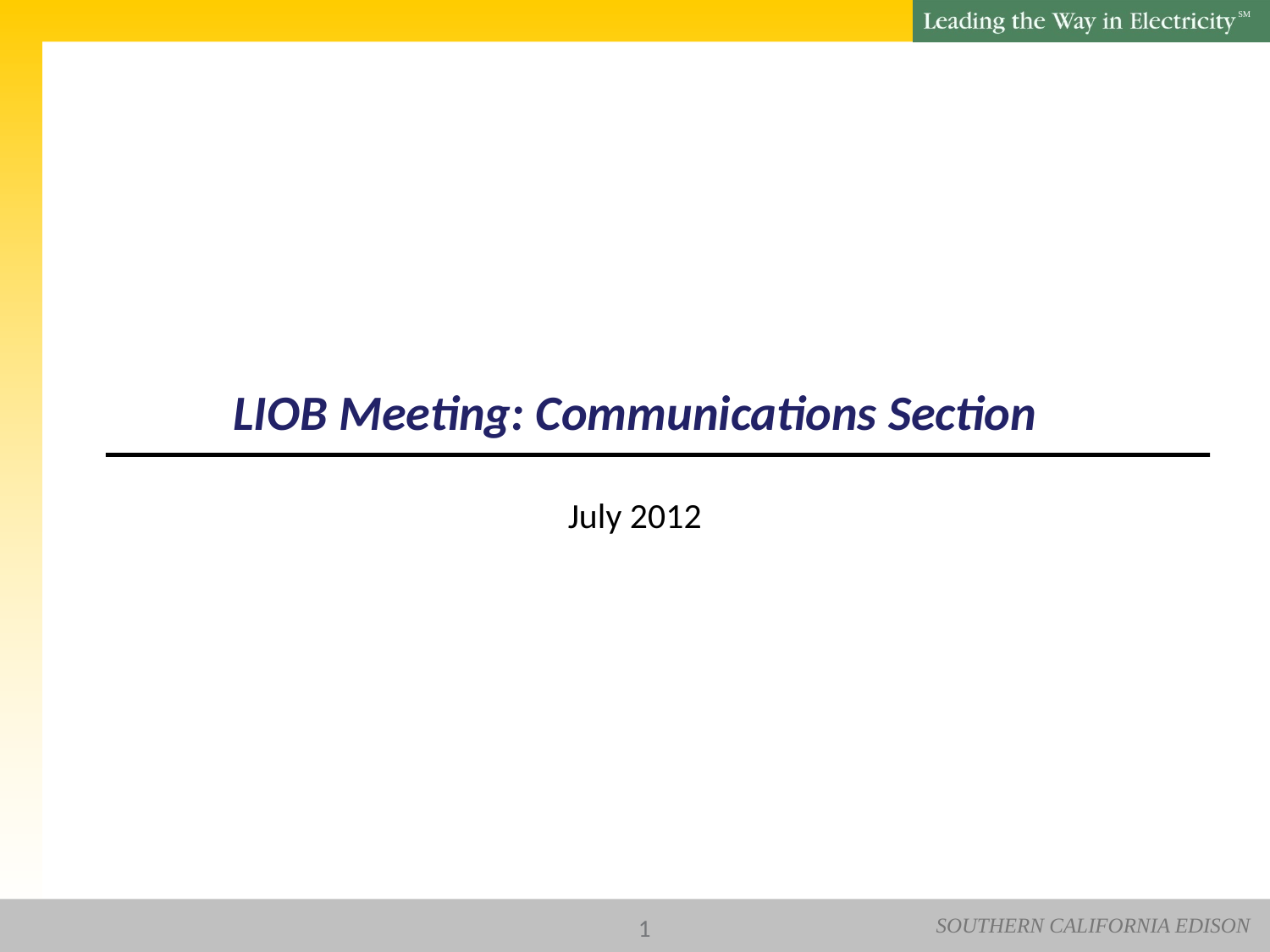

# LIOB Meeting: Communications Section

July 2012
1